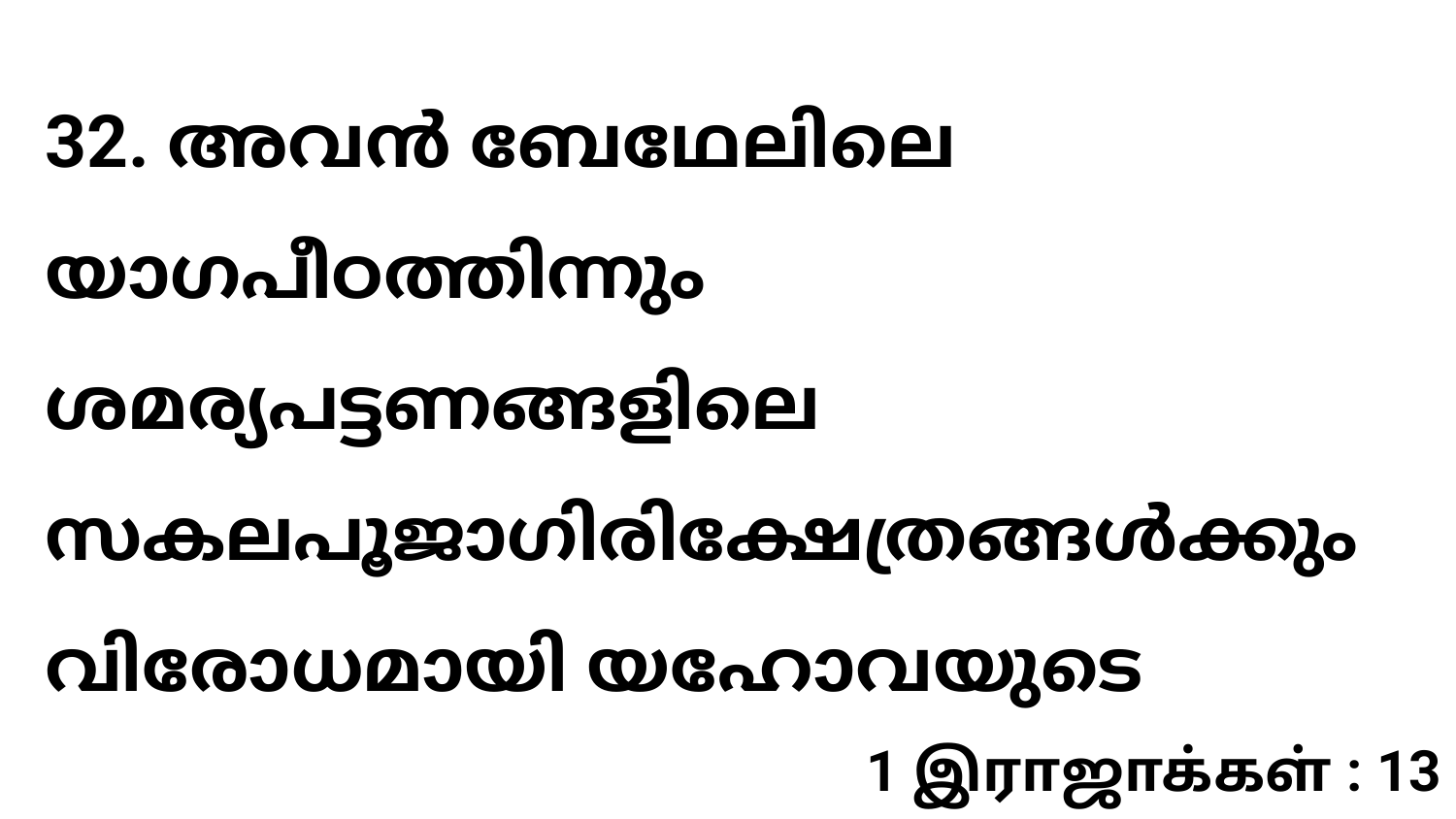

32. അവൻ ബേഥേലിലെ യാഗപീഠത്തിന്നും ശമര്യപട്ടണങ്ങളിലെ സകലപൂജാഗിരിക്ഷേത്രങ്ങൾക്കും വിരോധമായി യഹോവയുടെ
1 இராஜாக்கள் : 13